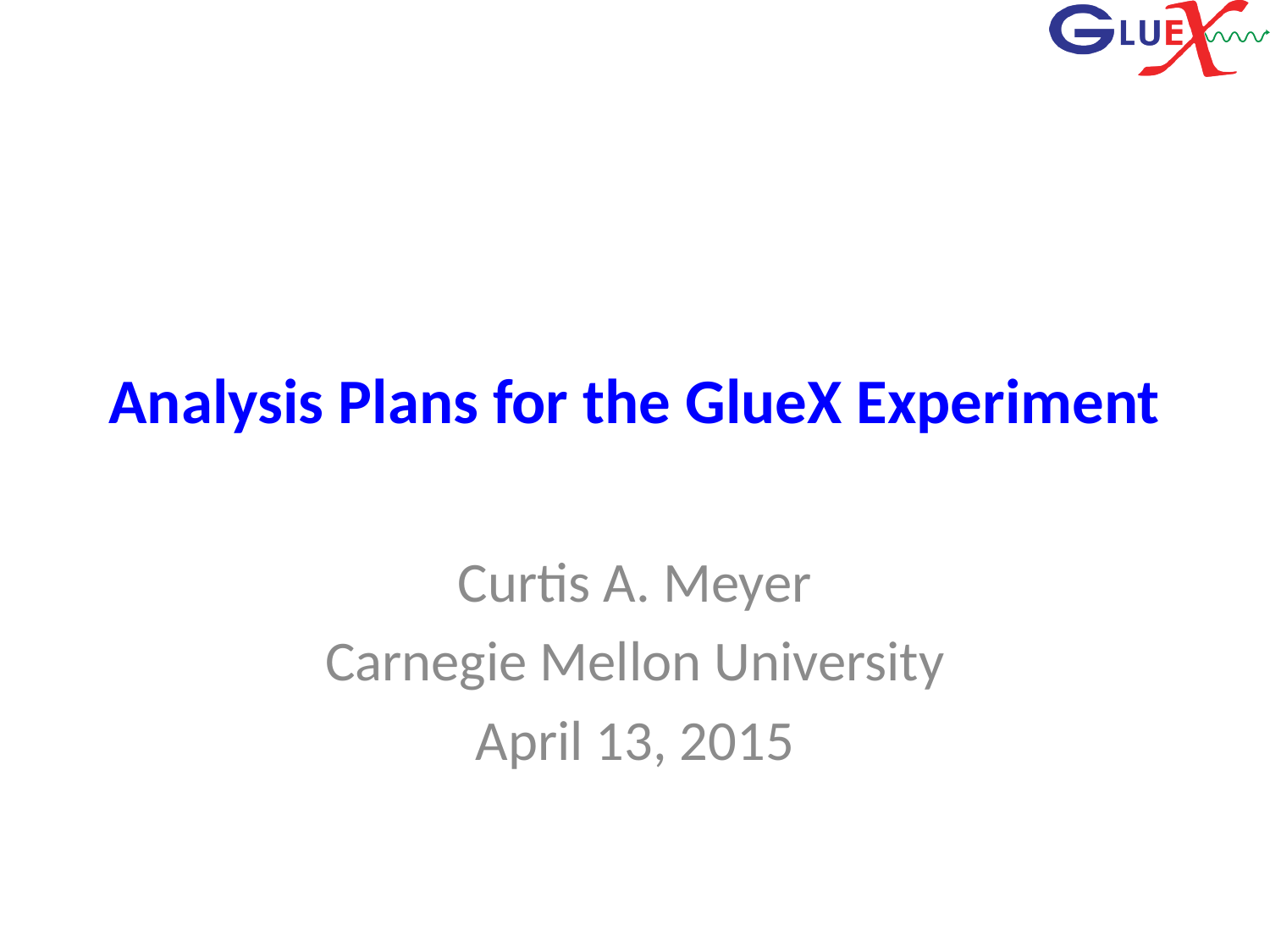

# Analysis Plans for the GlueX Experiment
Curtis A. Meyer
Carnegie Mellon University
April 13, 2015